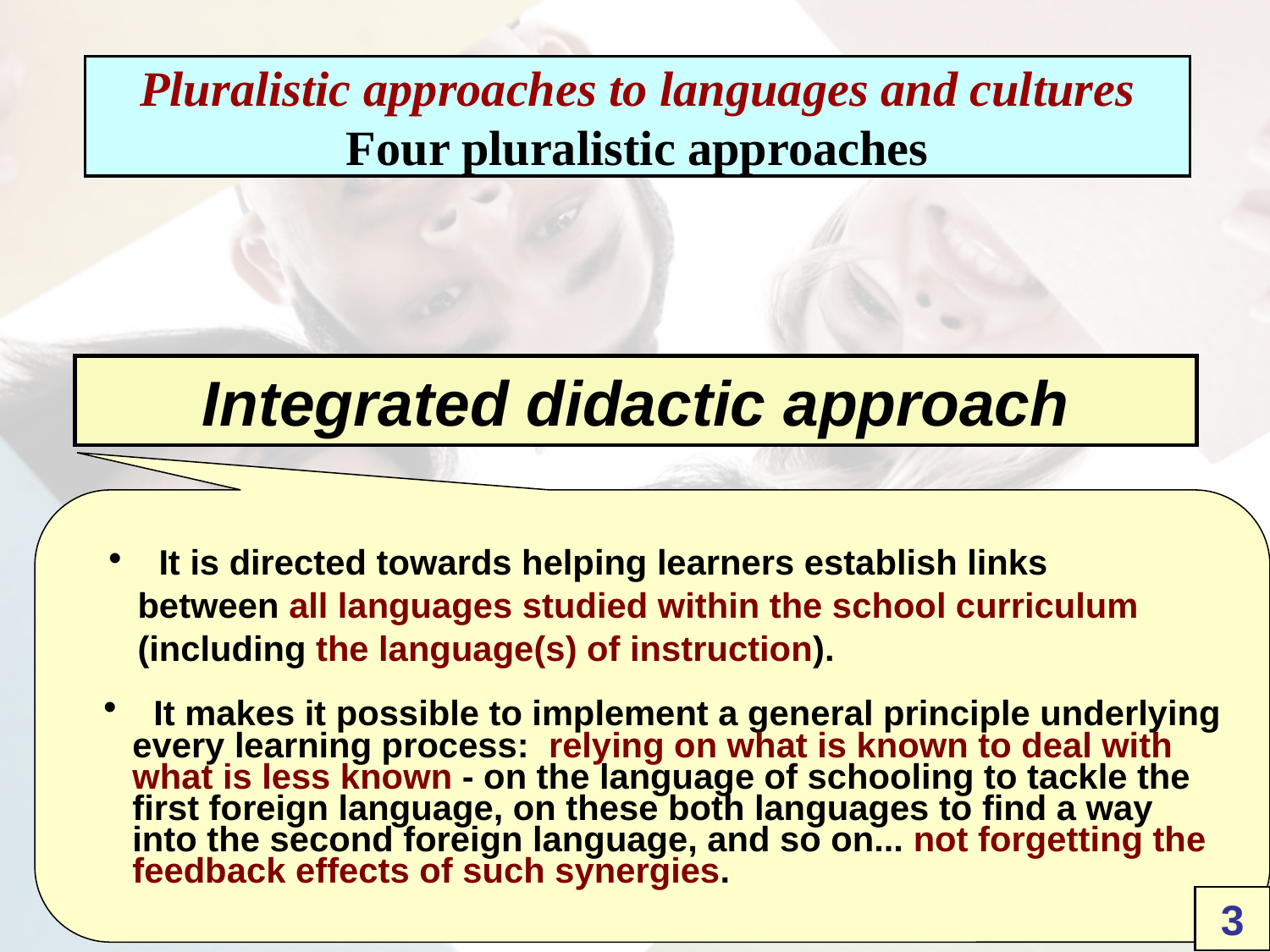

Pluralistic approaches to languages and cultures
Four pluralistic approaches
Integrated didactic approach

  It is directed towards helping learners establish links between all languages studied within the school curriculum (including the language(s) of instruction).

  It makes it possible to implement a general principle underlying every learning process:  relying on what is known to deal with what is less known - on the language of schooling to tackle the first foreign language, on these both languages to find a way into the second foreign language, and so on... not forgetting the feedback effects of such synergies.
3